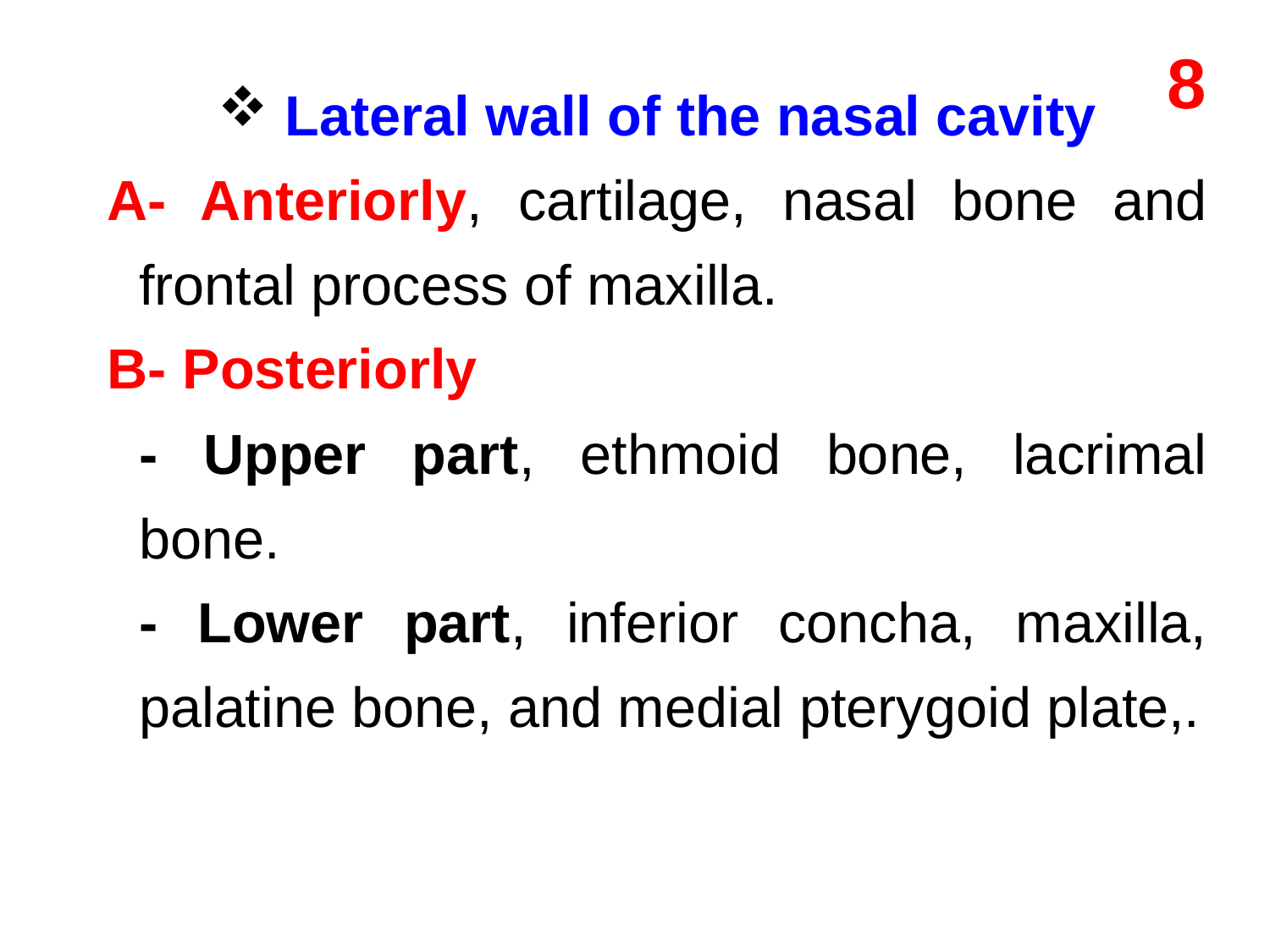

8
 Lateral wall of the nasal cavity
A- Anteriorly, cartilage, nasal bone and frontal process of maxilla.
B- Posteriorly
	- Upper part, ethmoid bone, lacrimal bone.
	- Lower part, inferior concha, maxilla, palatine bone, and medial pterygoid plate,.